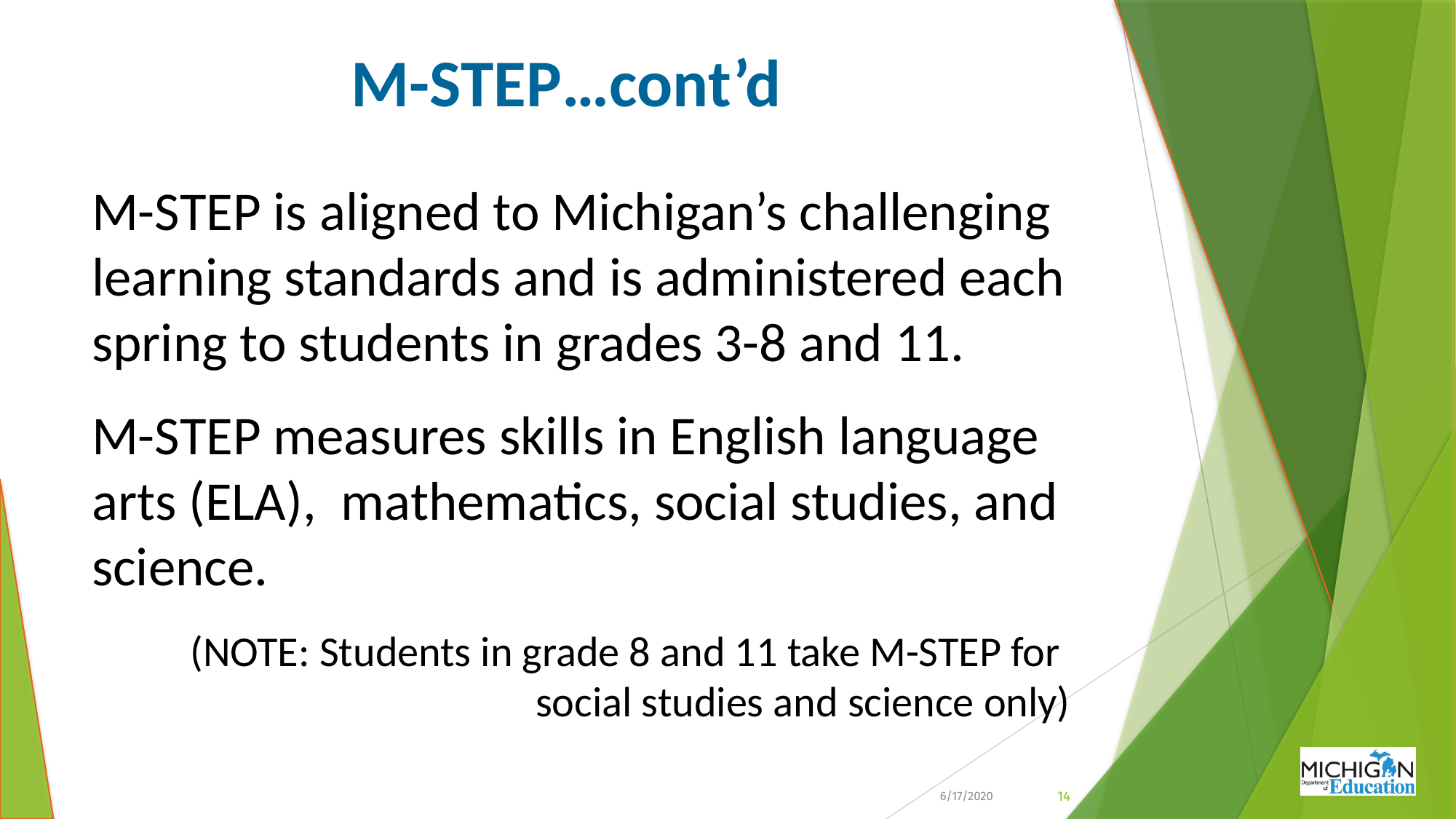

# M-STEP…cont’d
M-STEP is aligned to Michigan’s challenging learning standards and is administered each spring to students in grades 3-8 and 11.
M-STEP measures skills in English language arts (ELA),  mathematics, social studies, and science.
(NOTE: Students in grade 8 and 11 take M-STEP for
social studies and science only)

6/17/2020
14